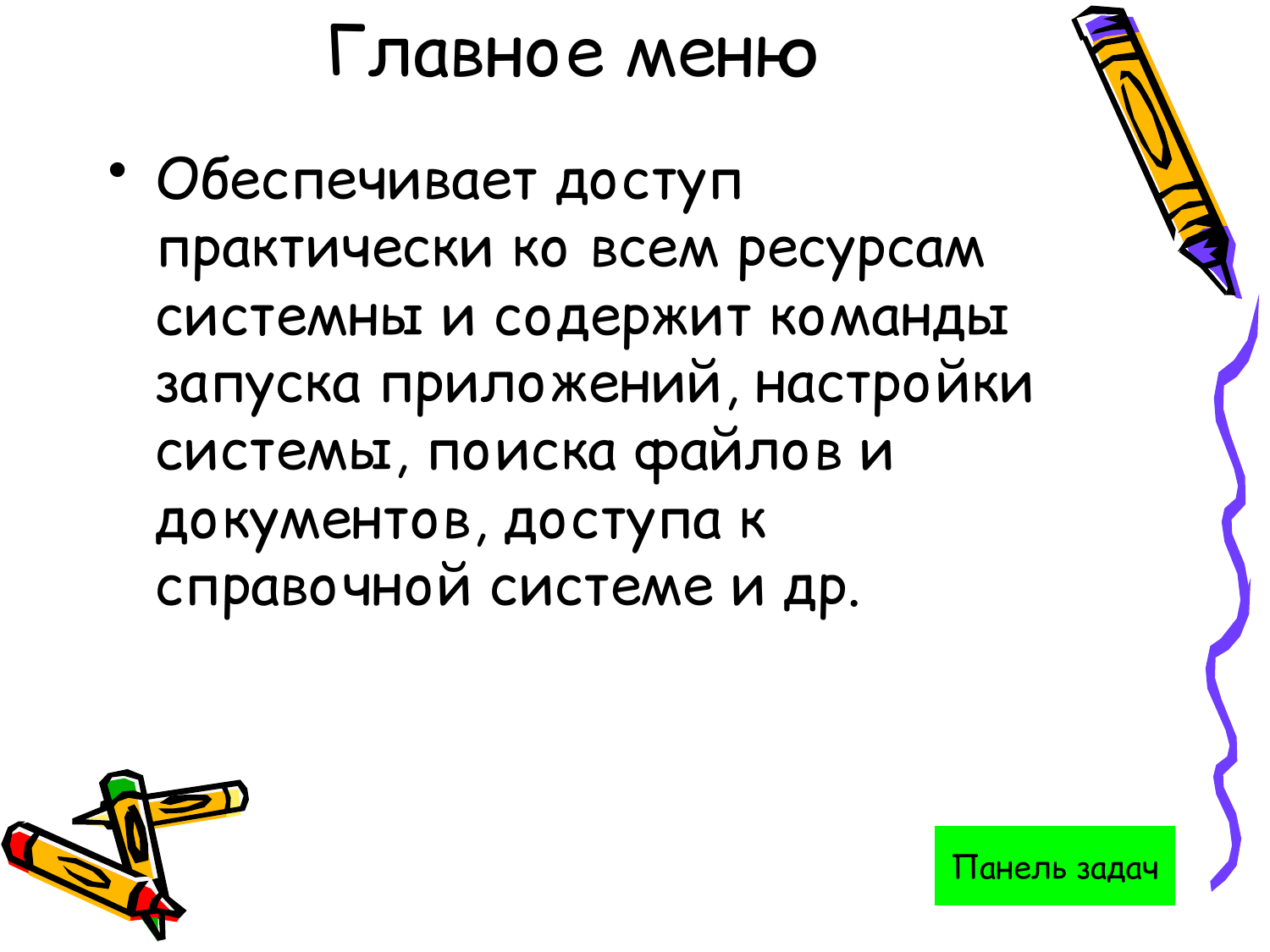

# Главное меню
Обеспечивает доступ практически ко всем ресурсам системны и содержит команды запуска приложений, настройки системы, поиска файлов и документов, доступа к справочной системе и др.
Панель задач